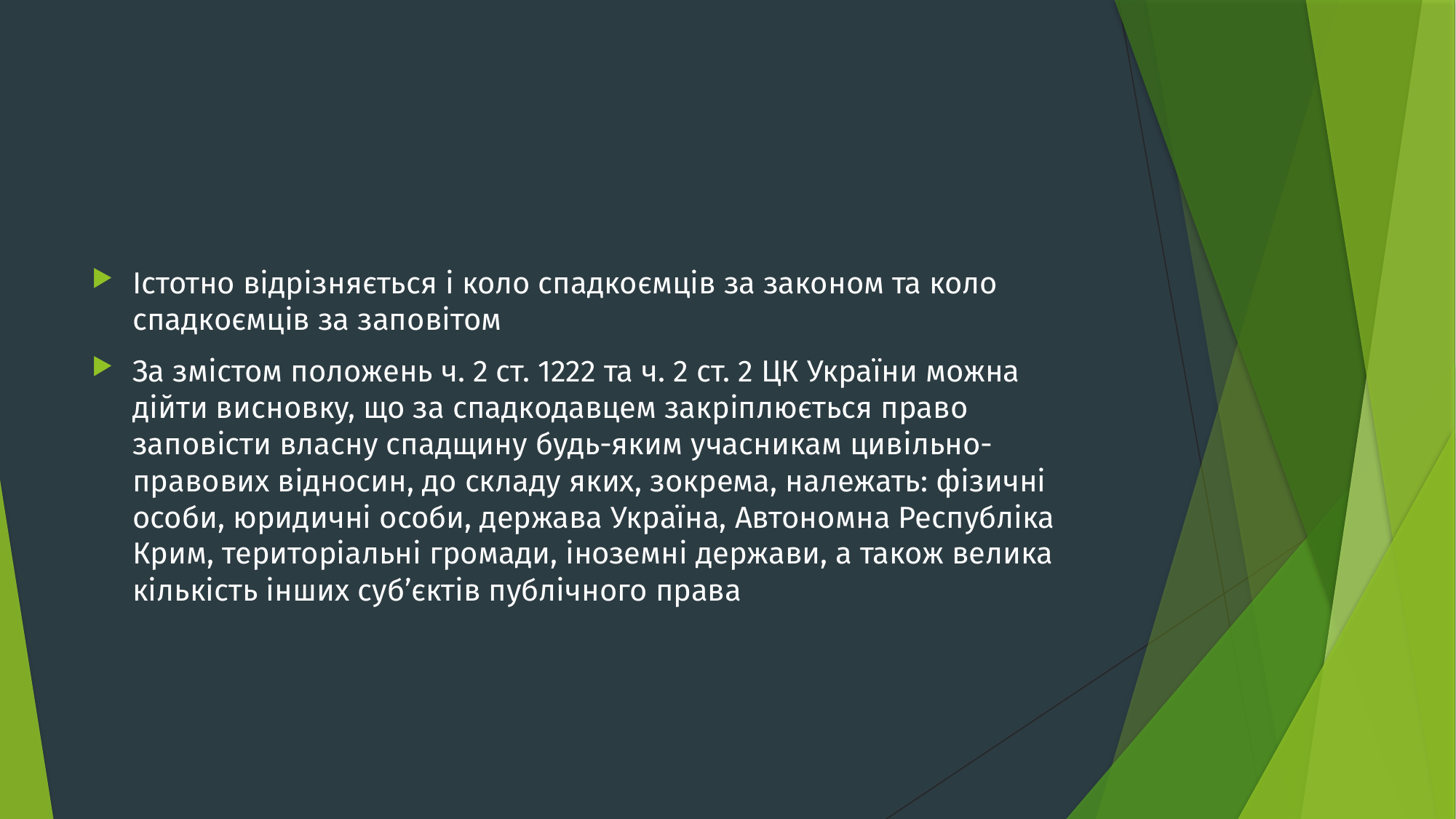

#
Істотно відрізняється і коло спадкоємців за законом та коло спадкоємців за заповітом
За змістом положень ч. 2 ст. 1222 та ч. 2 ст. 2 ЦК України можна дійти висновку, що за спадкодавцем закріплюється право заповісти власну спадщину будь-яким учасникам цивільно-правових відносин, до складу яких, зокрема, належать: фізичні особи, юридичні особи, держава Україна, Автономна Республіка Крим, територіальні громади, іноземні держави, а також велика кількість інших суб’єктів публічного права